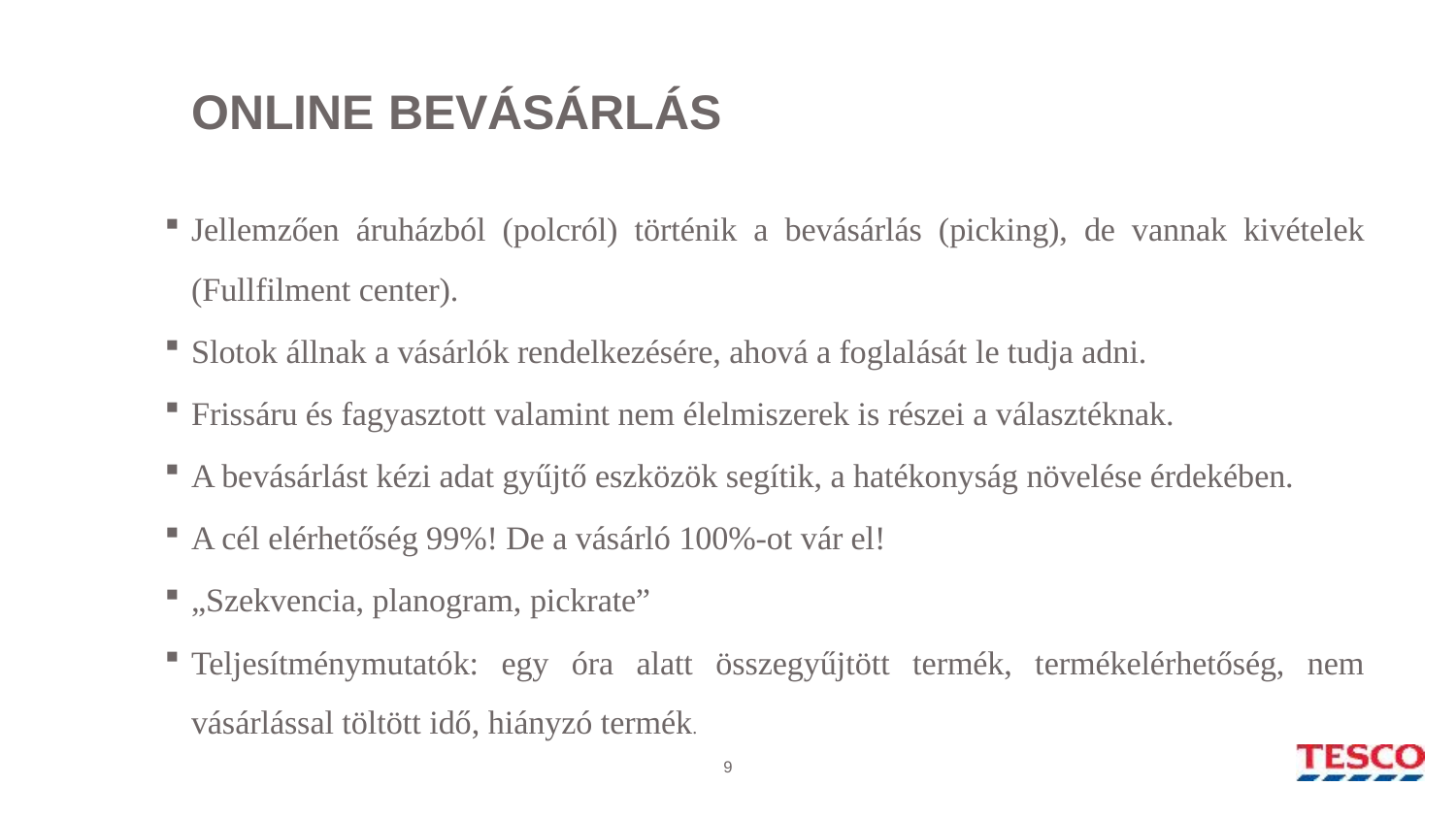

# ONLINE BEVÁSÁRLÁS

Jellemzően áruházból (polcról) történik a bevásárlás (picking), de vannak kivételek (Fullfilment center).
Slotok állnak a vásárlók rendelkezésére, ahová a foglalását le tudja adni.
Frissáru és fagyasztott valamint nem élelmiszerek is részei a választéknak.
A bevásárlást kézi adat gyűjtő eszközök segítik, a hatékonyság növelése érdekében.
A cél elérhetőség 99%! De a vásárló 100%-ot vár el!
„Szekvencia, planogram, pickrate”
Teljesítménymutatók: egy óra alatt összegyűjtött termék, termékelérhetőség, nem vásárlással töltött idő, hiányzó termék.